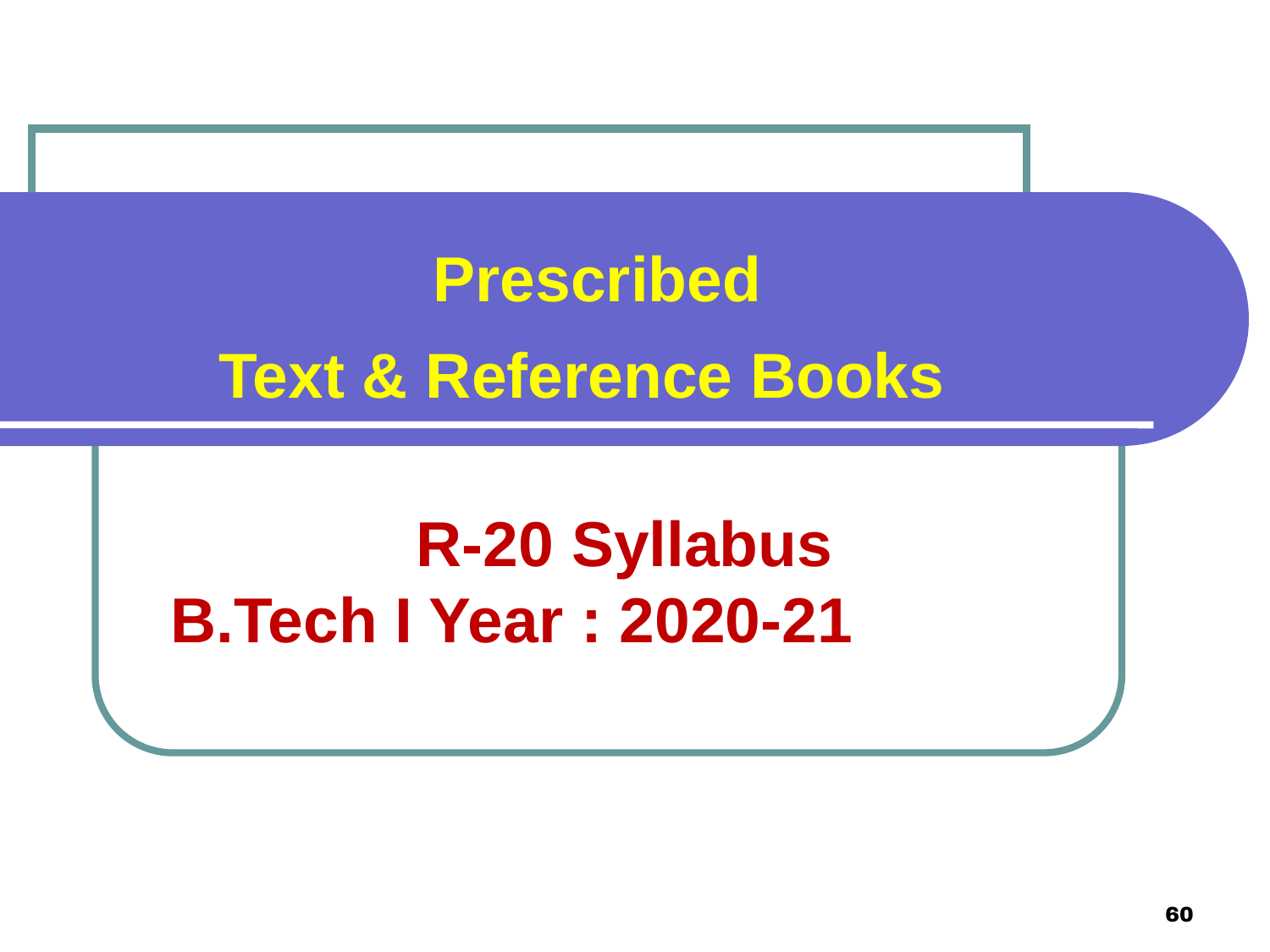

# Prescribed Text & Reference Books
R-20 Syllabus
B.Tech I Year : 2020-21
60